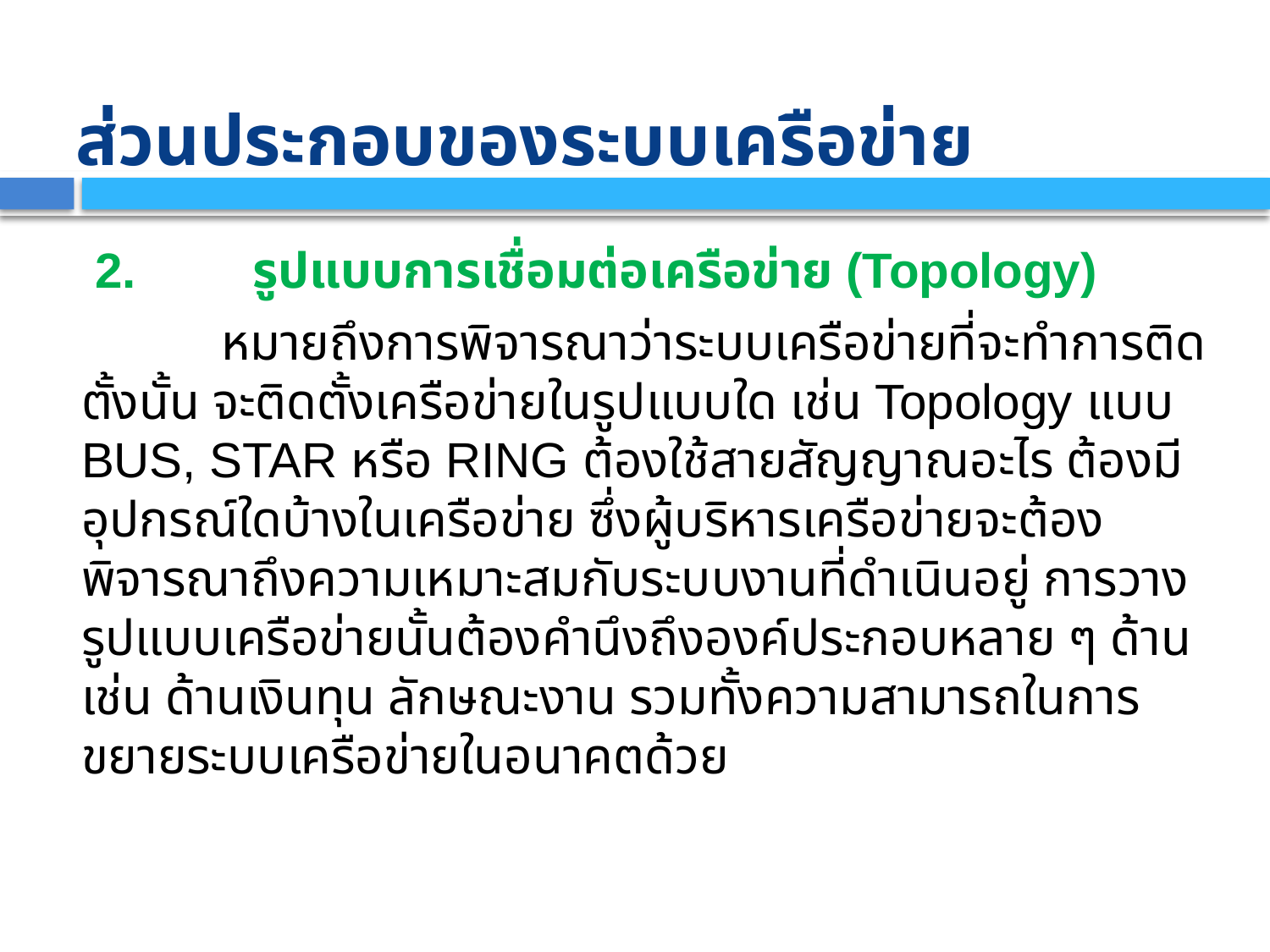

# ส่วนประกอบของระบบเครือข่าย
 2.	รูปแบบการเชื่อมต่อเครือข่าย (Topology)
	 หมายถึงการพิจารณาว่าระบบเครือข่ายที่จะทำการติดตั้งนั้น จะติดตั้งเครือข่ายในรูปแบบใด เช่น Topology แบบ BUS, STAR หรือ RING ต้องใช้สายสัญญาณอะไร ต้องมีอุปกรณ์ใดบ้างในเครือข่าย ซึ่งผู้บริหารเครือข่ายจะต้องพิจารณาถึงความเหมาะสมกับระบบงานที่ดำเนินอยู่ การวางรูปแบบเครือข่ายนั้นต้องคำนึงถึงองค์ประกอบหลาย ๆ ด้าน เช่น ด้านเงินทุน ลักษณะงาน รวมทั้งความสามารถในการขยายระบบเครือข่ายในอนาคตด้วย